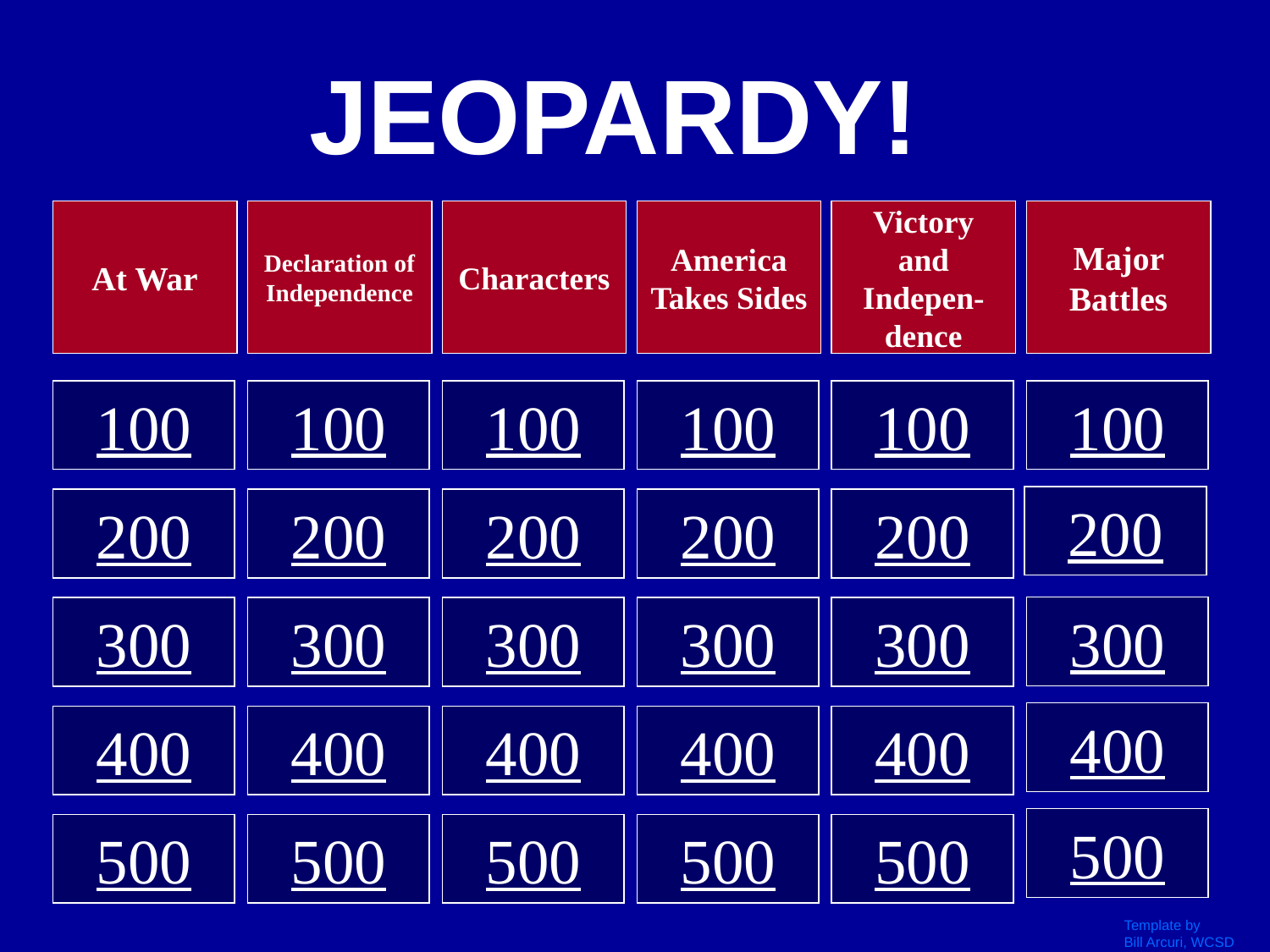

JEOPARDY!
At War
Declaration of Independence
Characters
America Takes Sides
Victory and Indepen-dence
Major Battles
100
100
100
100
100
100
200
200
200
200
200
200
300
300
300
300
300
300
400
400
400
400
400
400
500
500
500
500
500
500
Template by
Bill Arcuri, WCSD